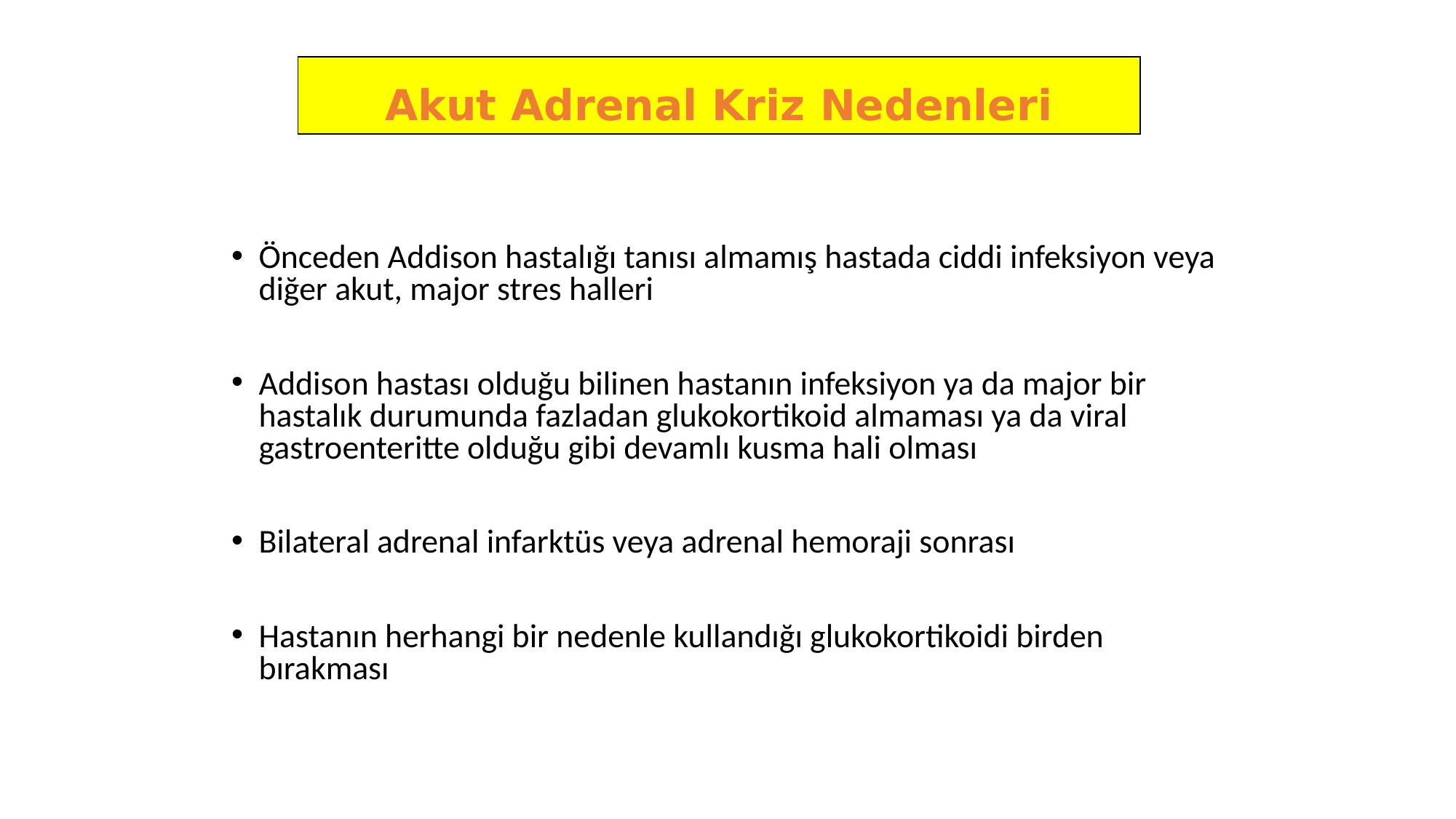

Akut Adrenal Kriz Nedenleri
Önceden Addison hastalığı tanısı almamış hastada ciddi infeksiyon veya diğer akut, major stres halleri

Addison hastası olduğu bilinen hastanın infeksiyon ya da major bir hastalık durumunda fazladan glukokortikoid almaması ya da viral gastroenteritte olduğu gibi devamlı kusma hali olması

Bilateral adrenal infarktüs veya adrenal hemoraji sonrası

Hastanın herhangi bir nedenle kullandığı glukokortikoidi birden bırakması